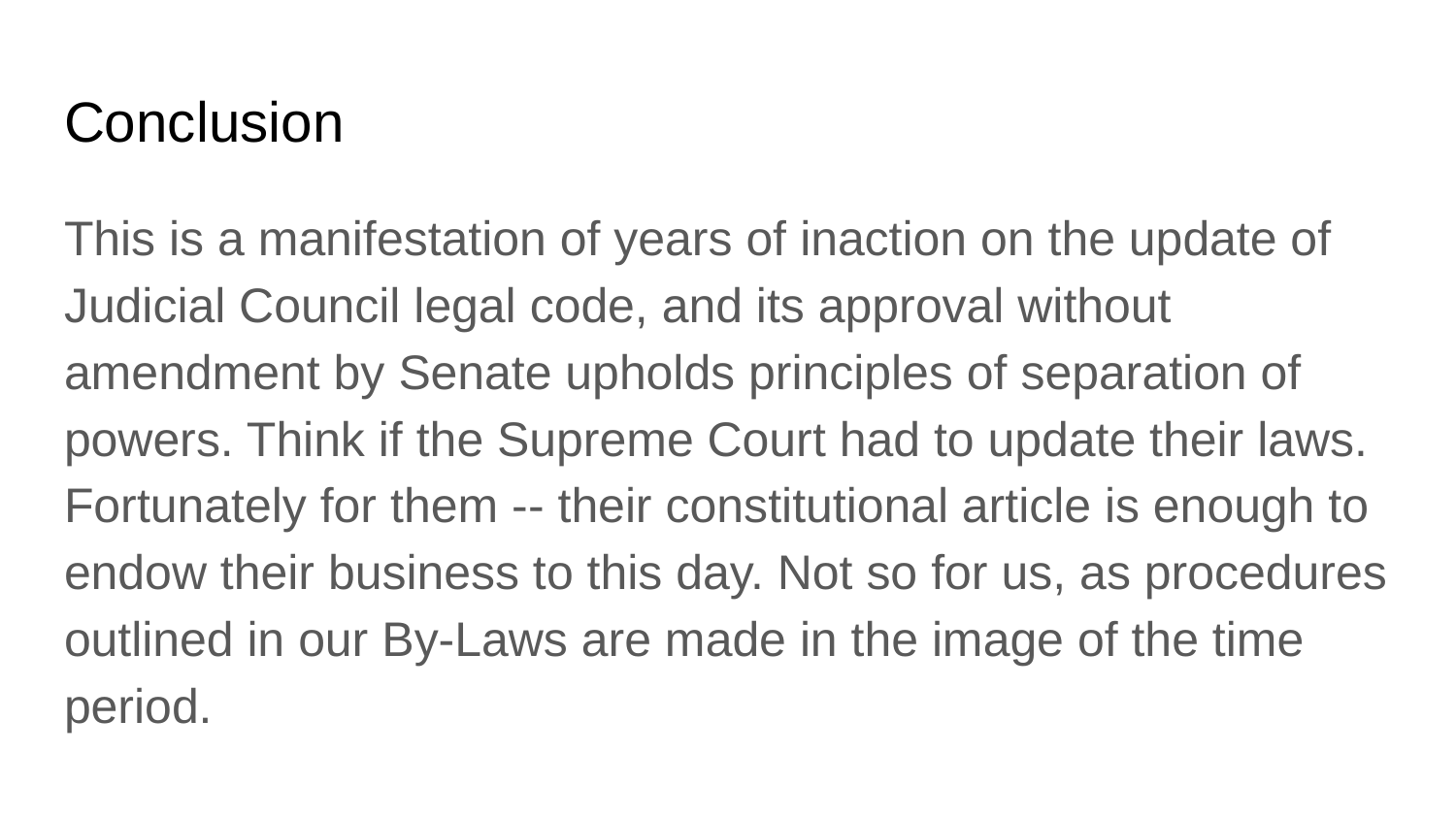

# Conclusion
This is a manifestation of years of inaction on the update of Judicial Council legal code, and its approval without amendment by Senate upholds principles of separation of powers. Think if the Supreme Court had to update their laws. Fortunately for them -- their constitutional article is enough to endow their business to this day. Not so for us, as procedures outlined in our By-Laws are made in the image of the time period.